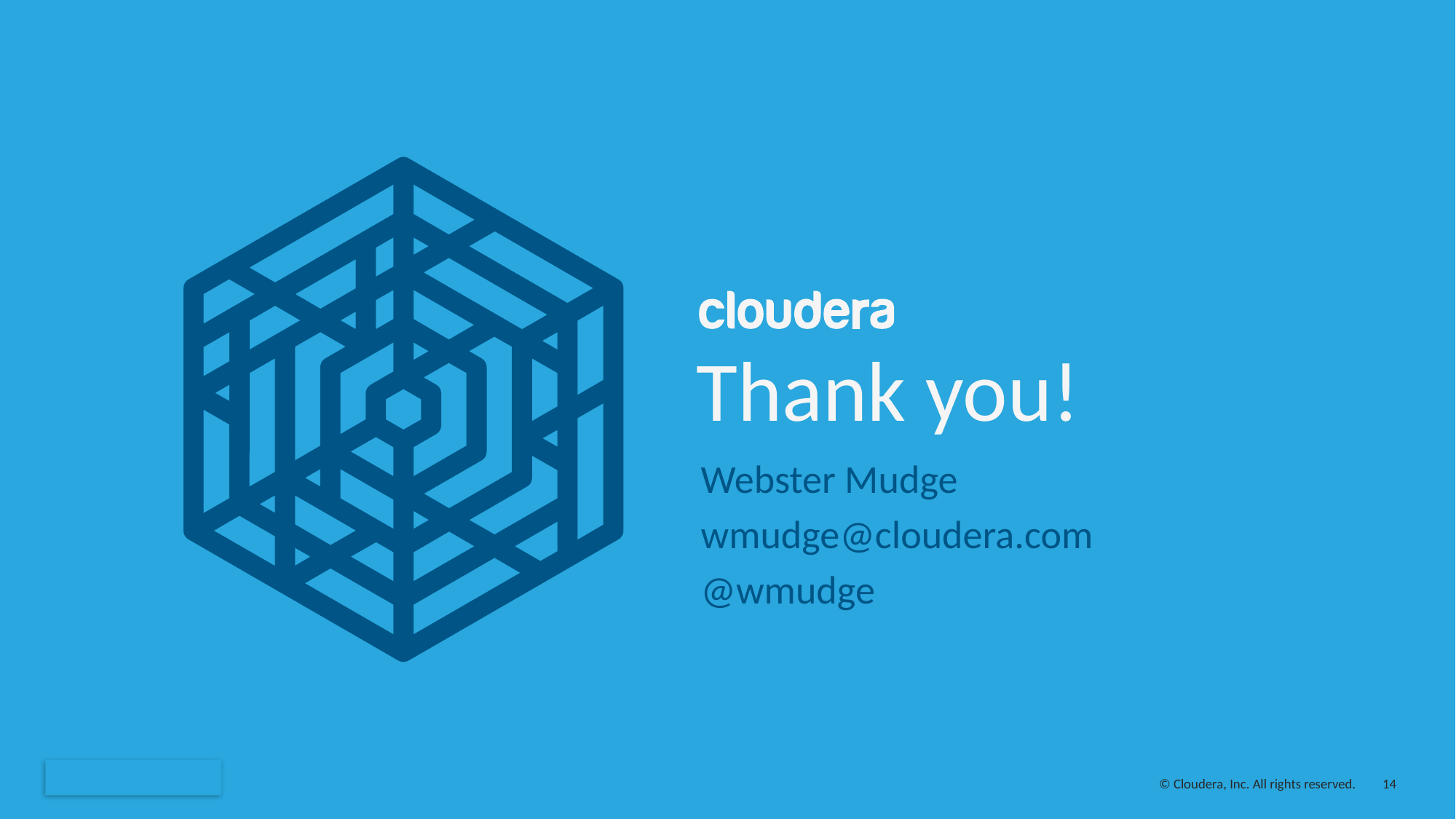

# Thank you!
Webster Mudge
wmudge@cloudera.com
@wmudge